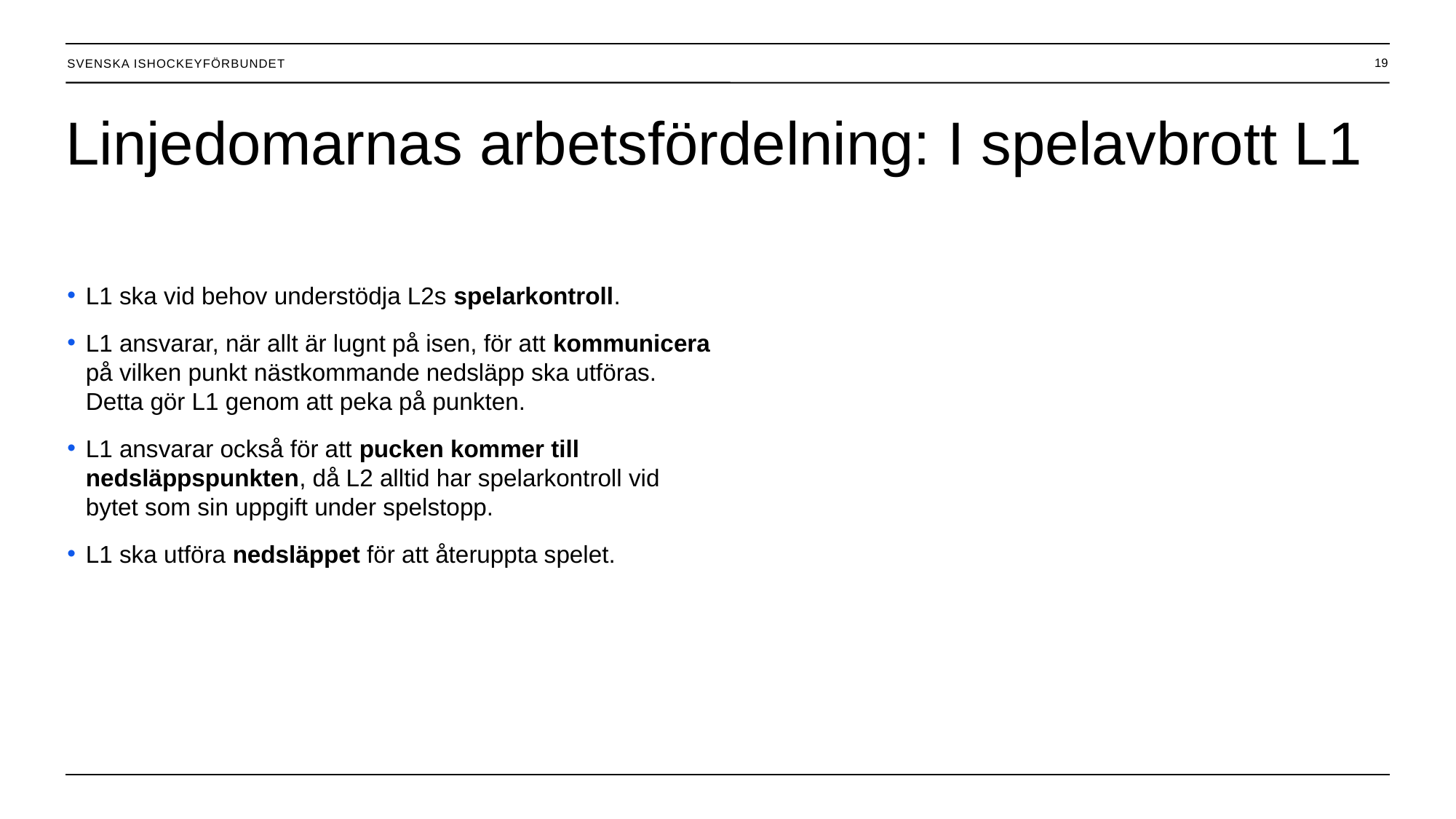

19
# Linjedomarnas arbetsfördelning: I spelavbrott L1
L1 ska vid behov understödja L2s spelarkontroll.
L1 ansvarar, när allt är lugnt på isen, för att kommunicera på vilken punkt nästkommande nedsläpp ska utföras. Detta gör L1 genom att peka på punkten.
L1 ansvarar också för att pucken kommer till nedsläppspunkten, då L2 alltid har spelarkontroll vid bytet som sin uppgift under spelstopp.
L1 ska utföra nedsläppet för att återuppta spelet.